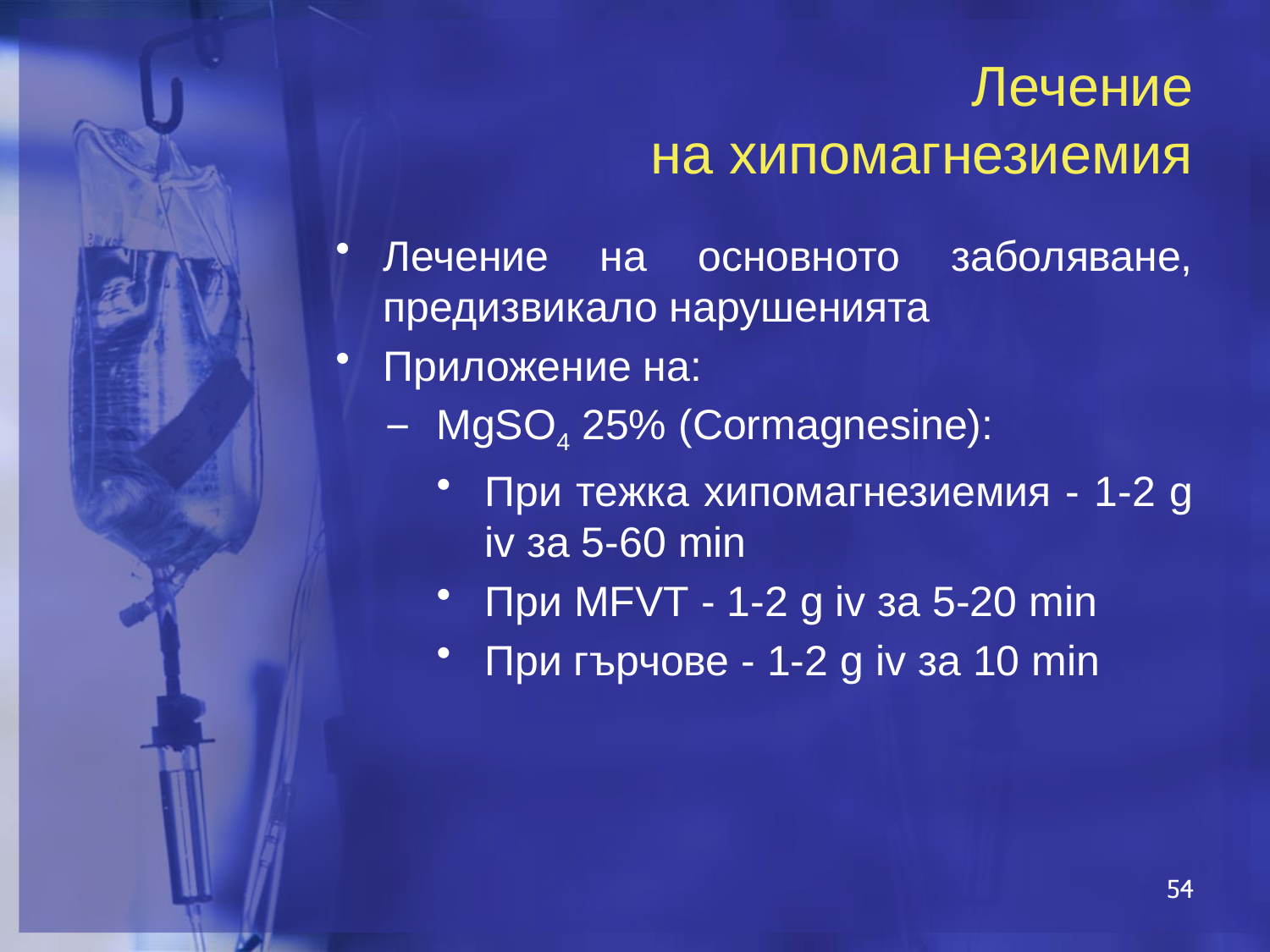

# Лечение на хипомагнезиемия
Лечение на основното заболяване, предизвикало нарушенията
Приложение на:
MgSO4 25% (Cormagnesine):
При тежка хипомагнезиемия - 1-2 g iv за 5-60 min
При MFVT - 1-2 g iv за 5-20 min
При гърчове - 1-2 g iv за 10 min
54